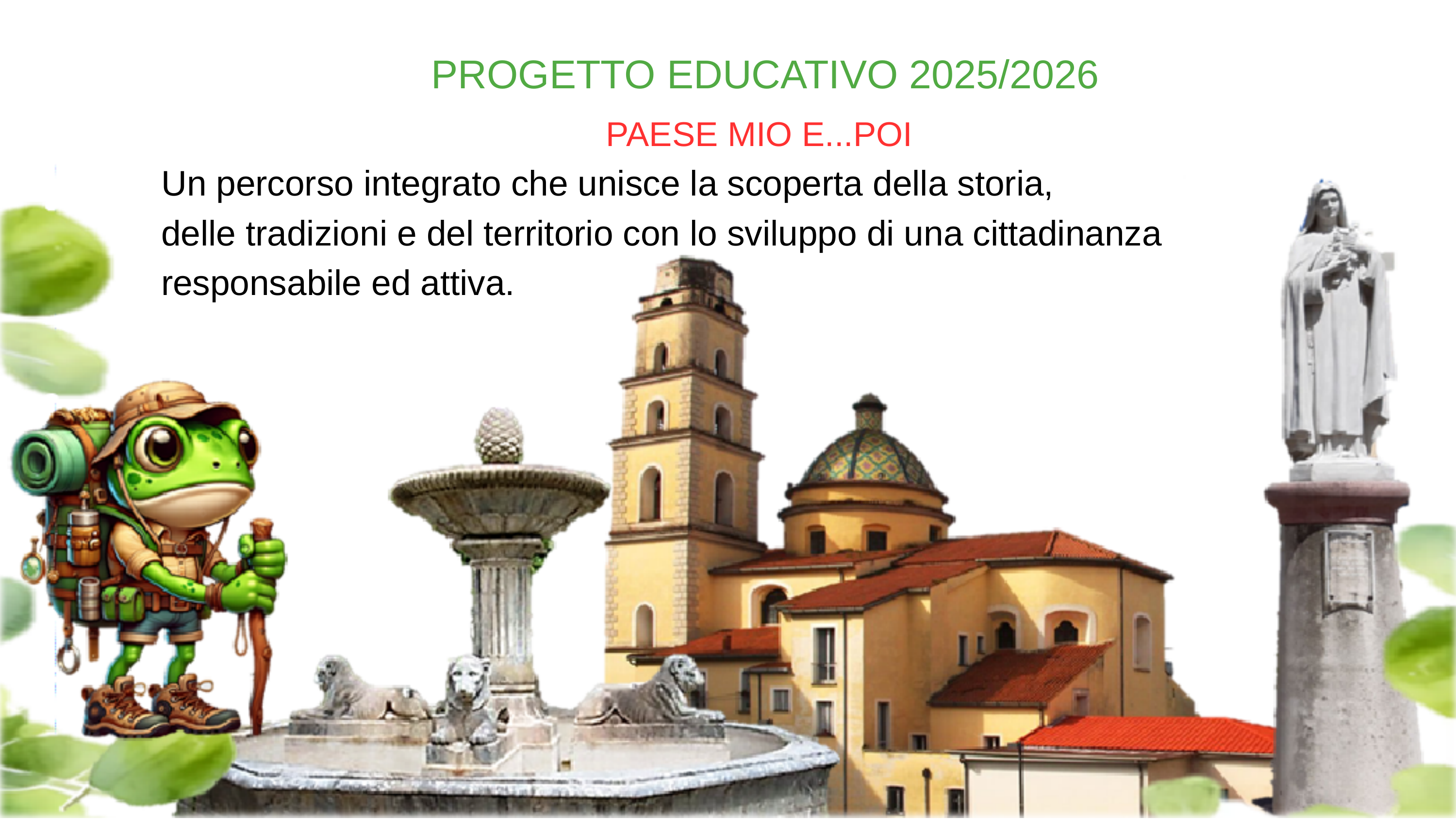

PROGETTO EDUCATIVO 2025/2026

PAESE MIO E...POI
Un percorso integrato che unisce la scoperta della storia,
delle tradizioni e del territorio con lo sviluppo di una cittadinanza responsabile ed attiva.